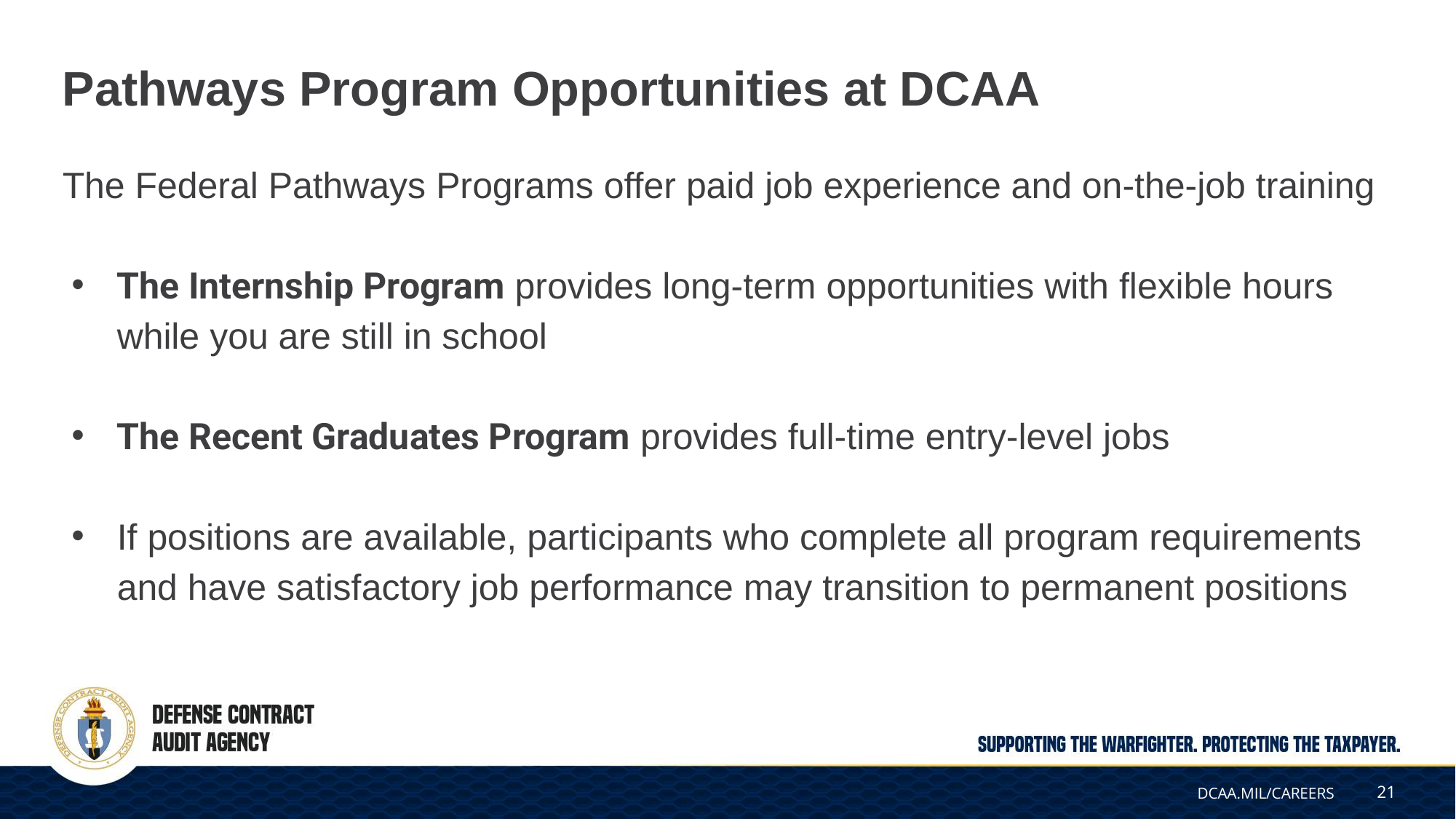

# Pathways Program Opportunities at DCAA
The Federal Pathways Programs offer paid job experience and on-the-job training

The Internship Program provides long-term opportunities with flexible hours while you are still in school

The Recent Graduates Program provides full-time entry-level jobs

If positions are available, participants who complete all program requirements and have satisfactory job performance may transition to permanent positions
21